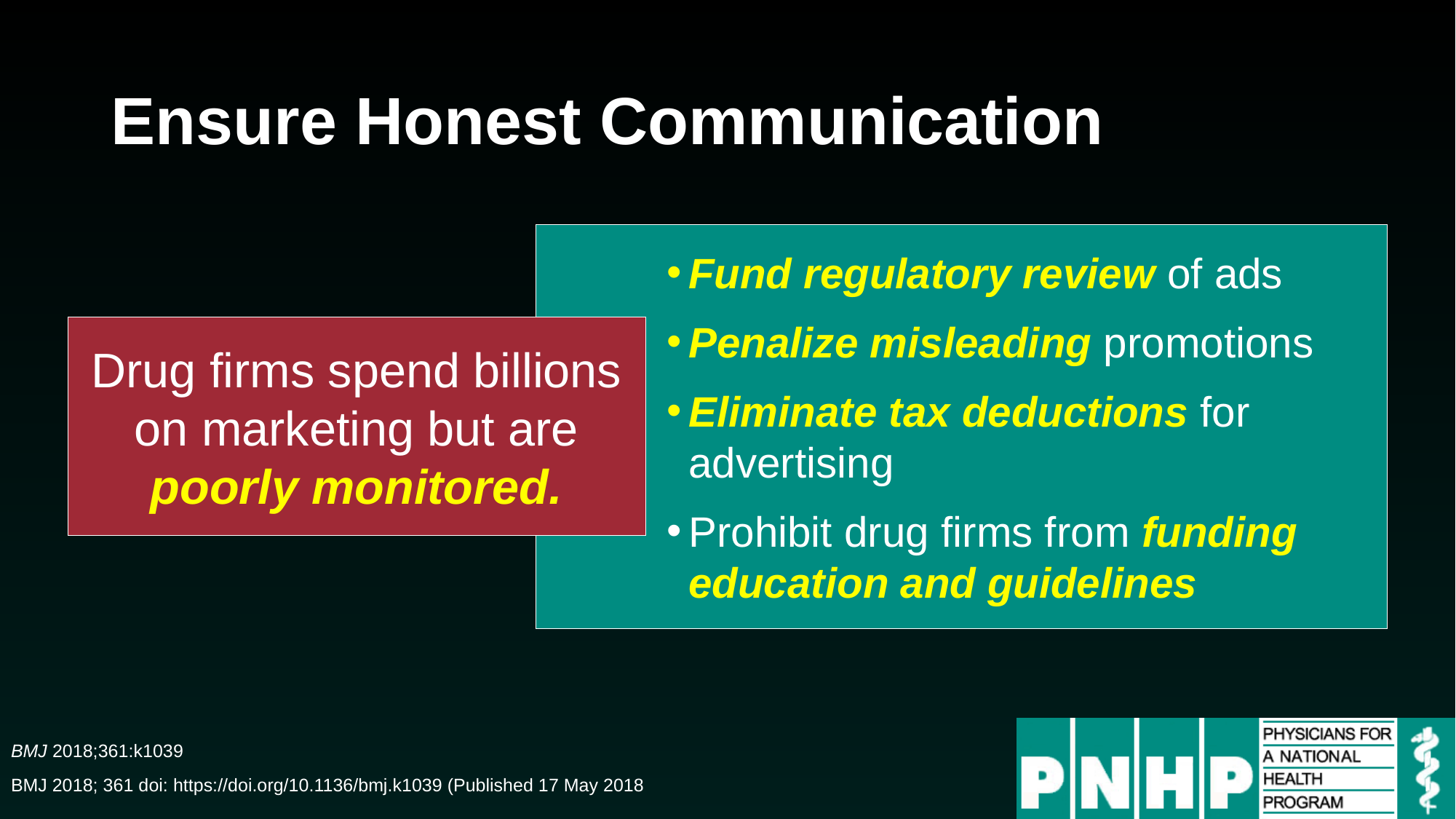

# Ensure Honest Communication
Fund regulatory review of ads
Penalize misleading promotions
Eliminate tax deductions for advertising
Prohibit drug firms from funding education and guidelines
Drug firms spend billions on marketing but are poorly monitored.
BMJ 2018;361:k1039
BMJ 2018; 361 doi: https://doi.org/10.1136/bmj.k1039 (Published 17 May 2018